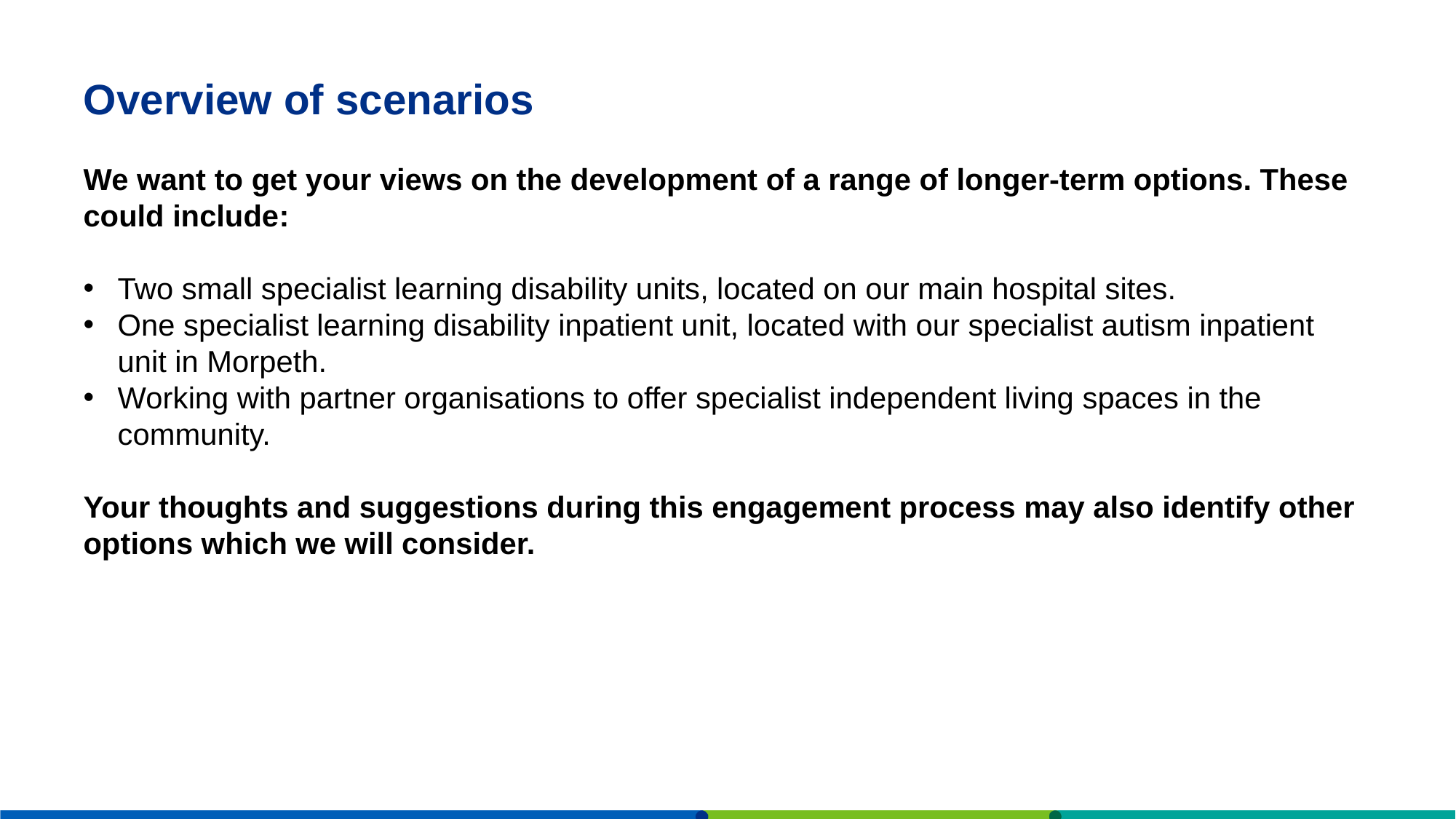

# Overview of scenarios
We want to get your views on the development of a range of longer‑term options. These could include:

Two small specialist learning disability units, located on our main hospital sites.
One specialist learning disability inpatient unit, located with our specialist autism inpatient unit in Morpeth.
Working with partner organisations to offer specialist independent living spaces in the community.

Your thoughts and suggestions during this engagement process may also identify other options which we will consider.